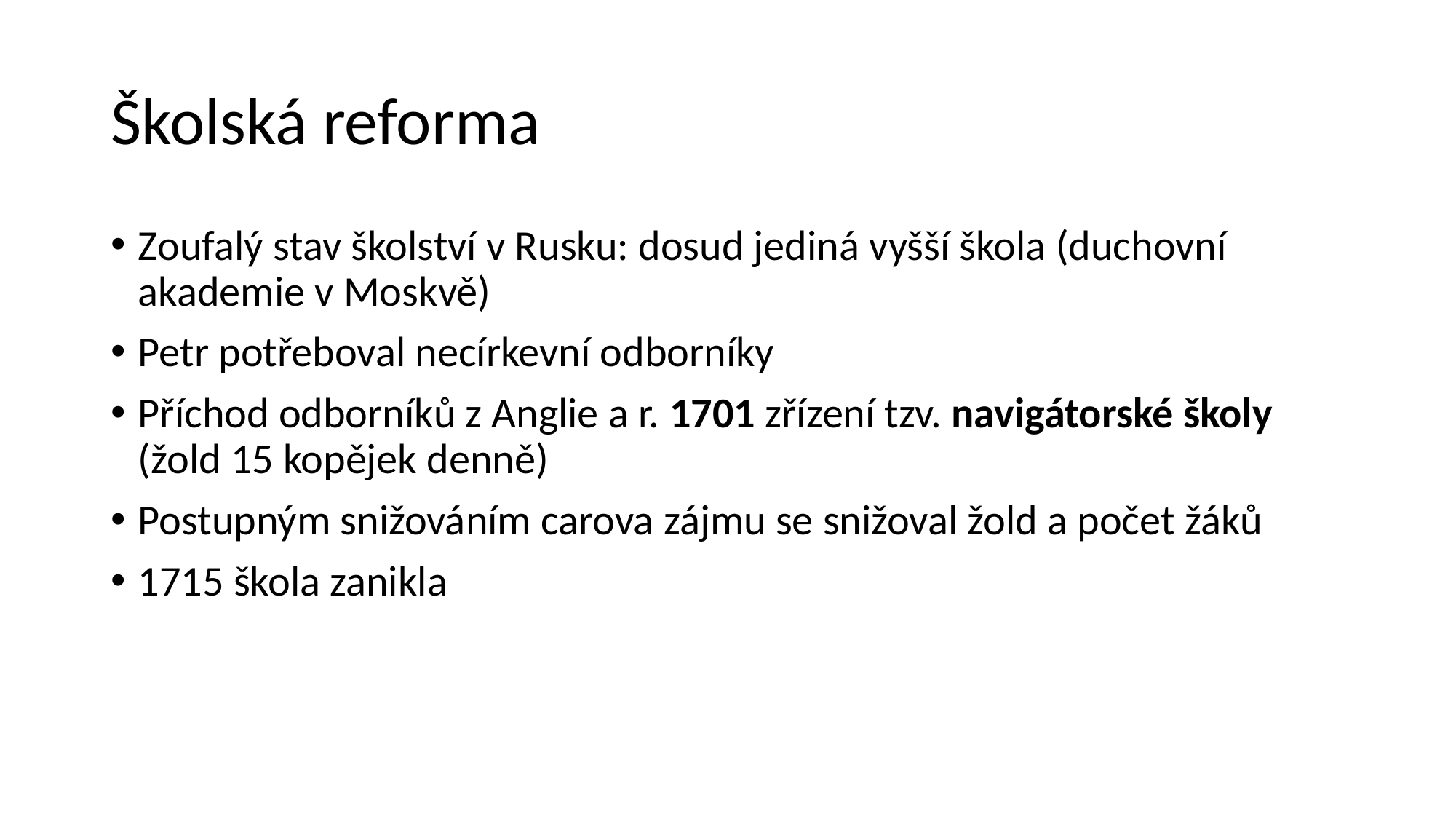

# Školská reforma
Zoufalý stav školství v Rusku: dosud jediná vyšší škola (duchovní akademie v Moskvě)
Petr potřeboval necírkevní odborníky
Příchod odborníků z Anglie a r. 1701 zřízení tzv. navigátorské školy (žold 15 kopějek denně)
Postupným snižováním carova zájmu se snižoval žold a počet žáků
1715 škola zanikla